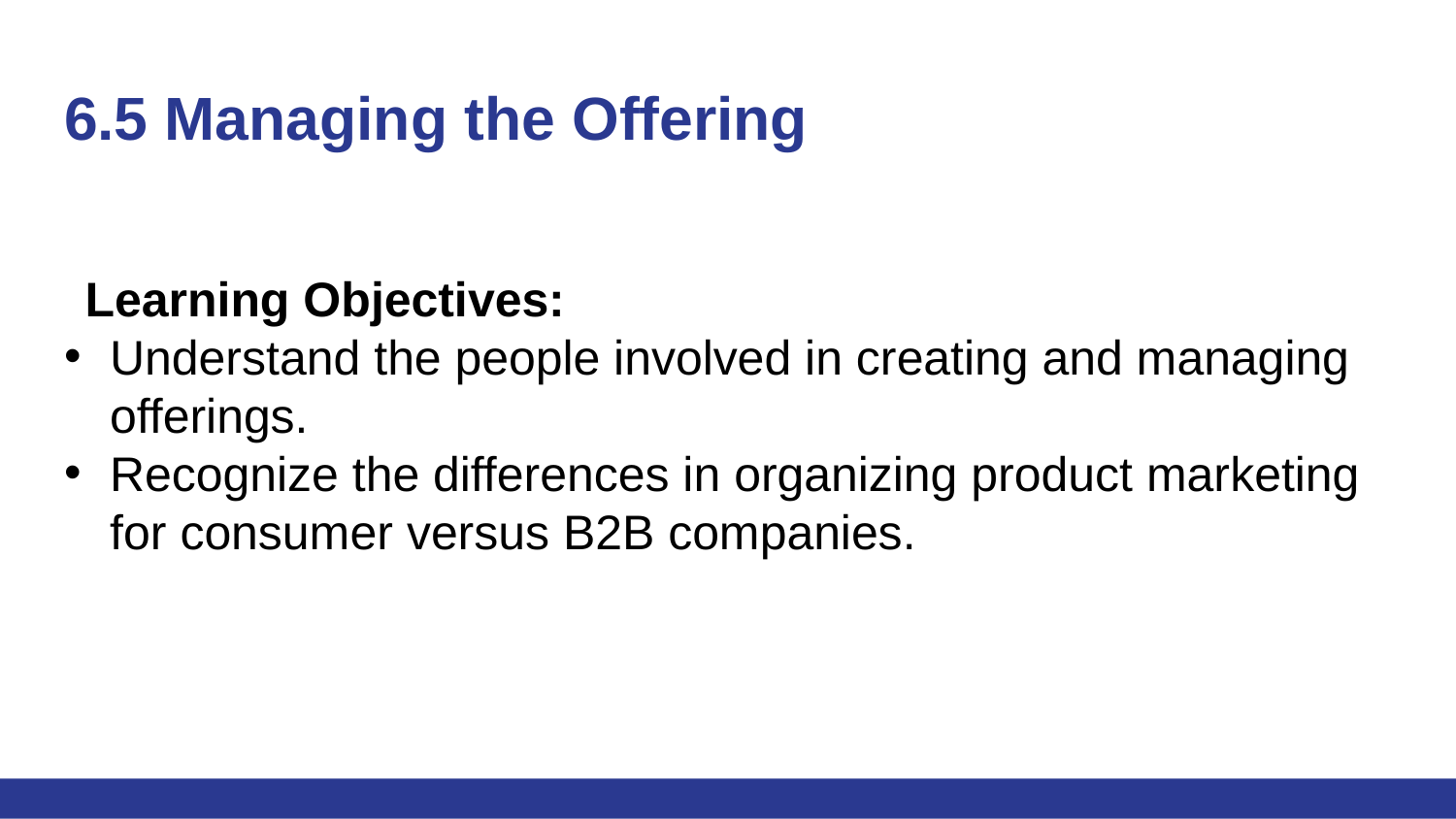

# 6.5 Managing the Offering
Learning Objectives:
Understand the people involved in creating and managing offerings.
Recognize the differences in organizing product marketing for consumer versus B2B companies.